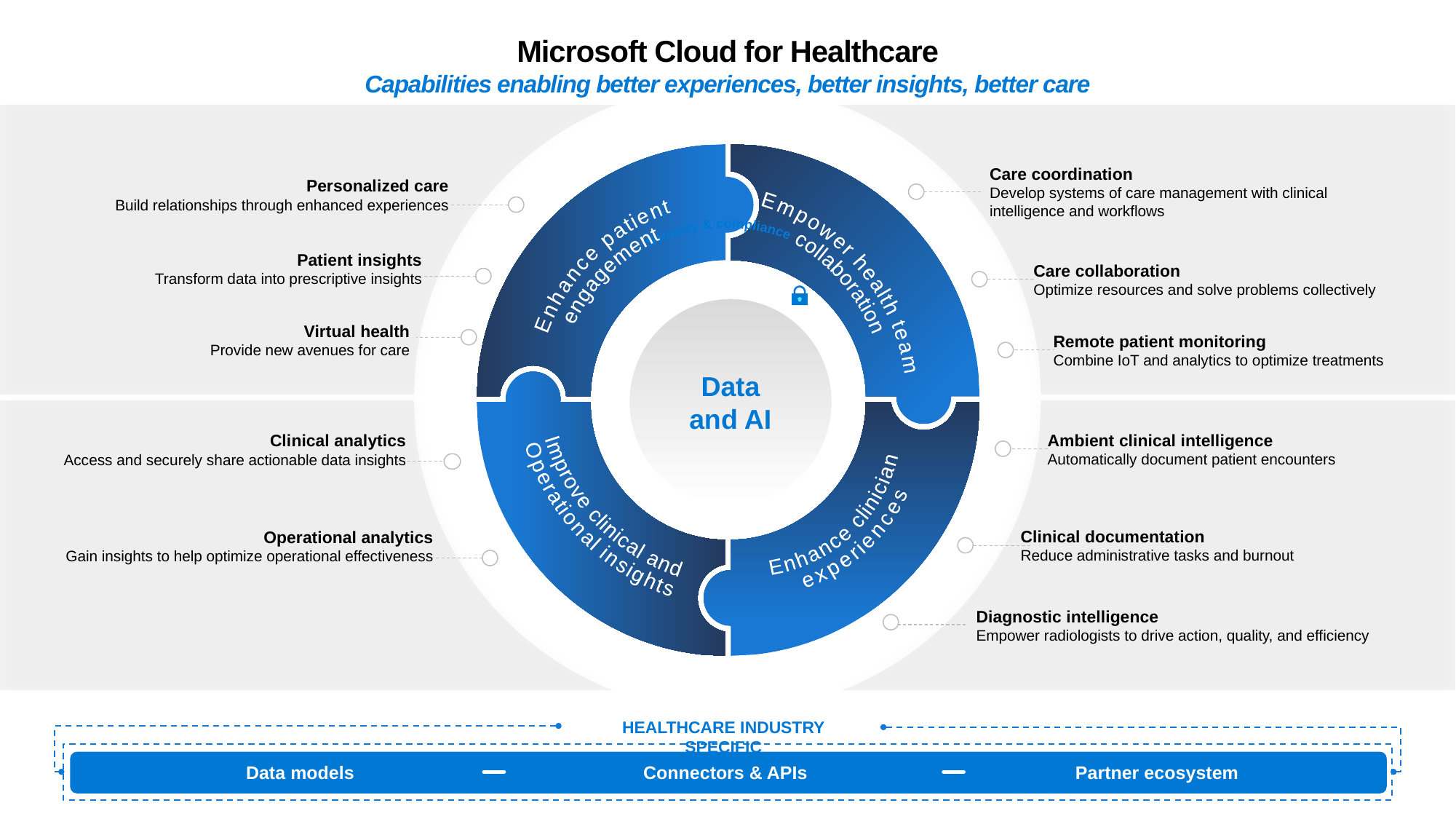

# Microsoft Cloud for Healthcare Capabilities enabling better experiences, better insights, better care

Personalized care
Build relationships through enhanced experiences

Patient insights
Transform data into prescriptive insights

Virtual health
Provide new avenues for care

Care coordination
Develop systems of care management with clinical intelligence and workflows

Care collaboration
Optimize resources and solve problems collectively

Remote patient monitoring
Combine IoT and analytics to optimize treatments

Improve clinical and
Operational insights
Empower health team
collaboration
Enhance patient
engagement
Security & compliance
Enhance clinician
experiences

Data and AI

Ambient clinical intelligence
Automatically document patient encounters

Clinical documentation
Reduce administrative tasks and burnout

Diagnostic intelligence
Empower radiologists to drive action, quality, and efficiency

Clinical analytics
Access and securely share actionable data insights

Operational analytics
Gain insights to help optimize operational effectiveness

HEALTHCARE INDUSTRY SPECIFIC

Data models
Partner ecosystem

Connectors & APIs